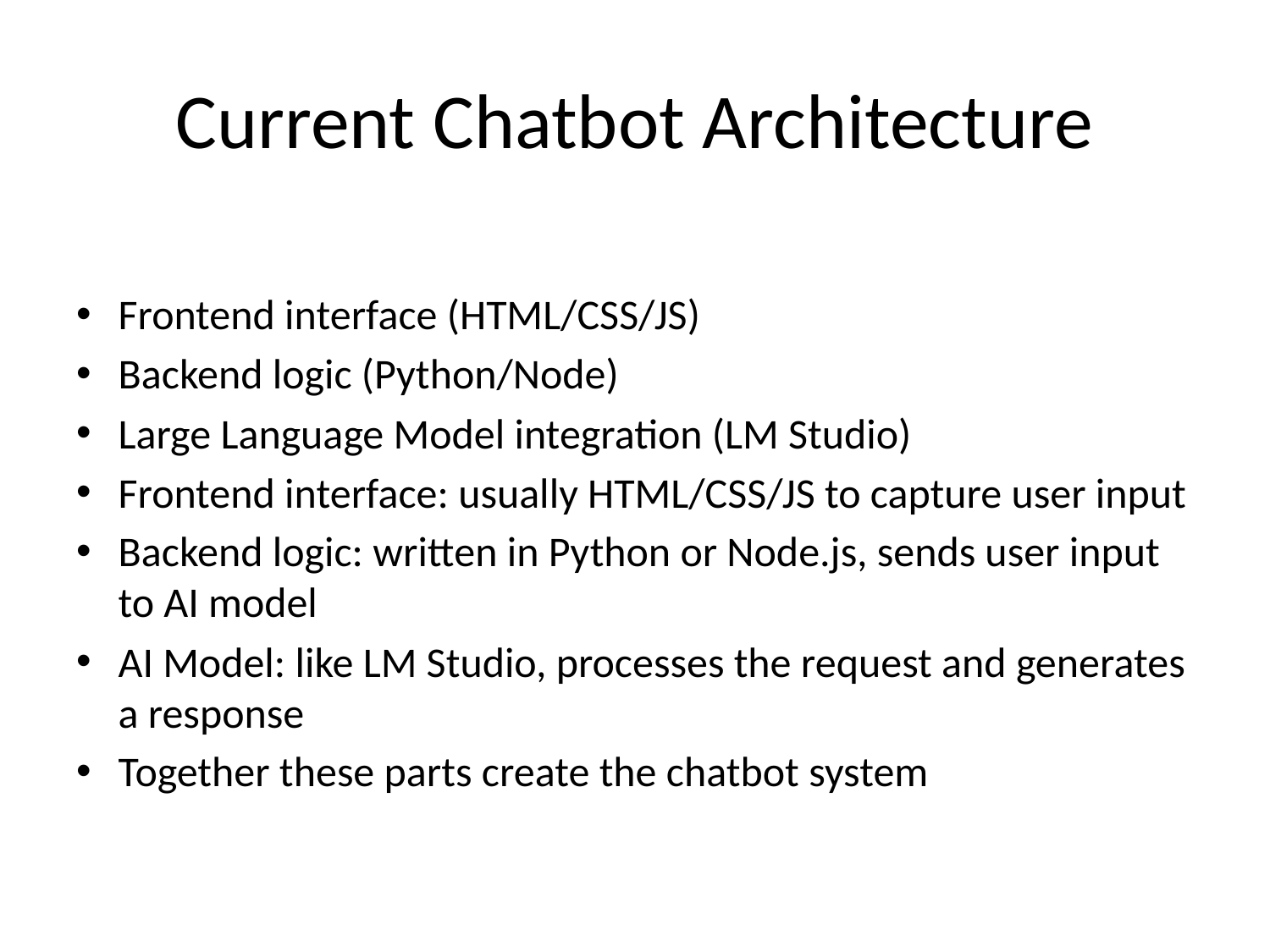

# Current Chatbot Architecture

Frontend interface (HTML/CSS/JS)
Backend logic (Python/Node)
Large Language Model integration (LM Studio)
Frontend interface: usually HTML/CSS/JS to capture user input
Backend logic: written in Python or Node.js, sends user input to AI model
AI Model: like LM Studio, processes the request and generates a response
Together these parts create the chatbot system